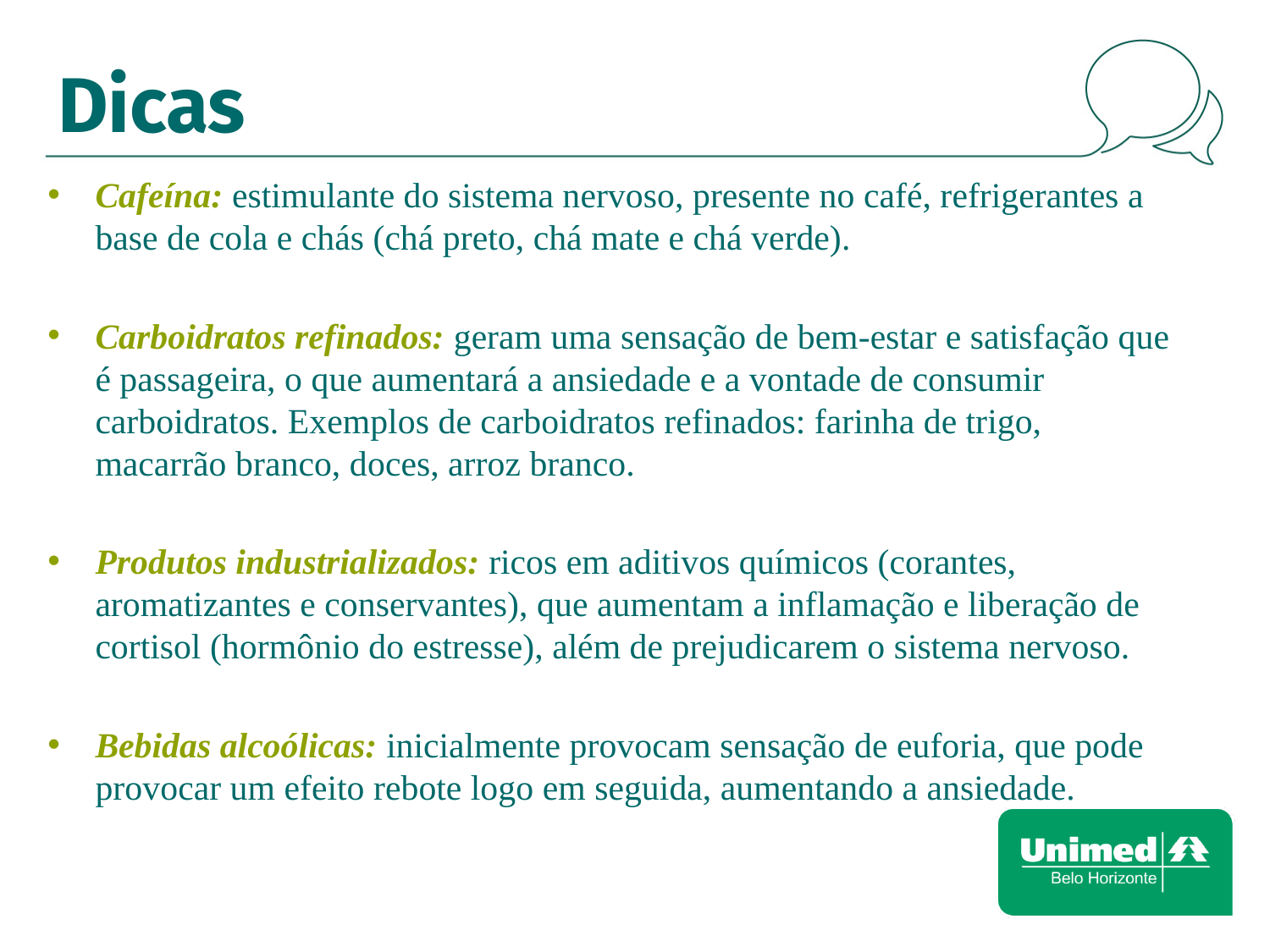

# Dicas
Cafeína: estimulante do sistema nervoso, presente no café, refrigerantes a base de cola e chás (chá preto, chá mate e chá verde).

Carboidratos refinados: geram uma sensação de bem-estar e satisfação que é passageira, o que aumentará a ansiedade e a vontade de consumir carboidratos. Exemplos de carboidratos refinados: farinha de trigo, macarrão branco, doces, arroz branco.

Produtos industrializados: ricos em aditivos químicos (corantes, aromatizantes e conservantes), que aumentam a inflamação e liberação de cortisol (hormônio do estresse), além de prejudicarem o sistema nervoso.

Bebidas alcoólicas: inicialmente provocam sensação de euforia, que pode provocar um efeito rebote logo em seguida, aumentando a ansiedade.